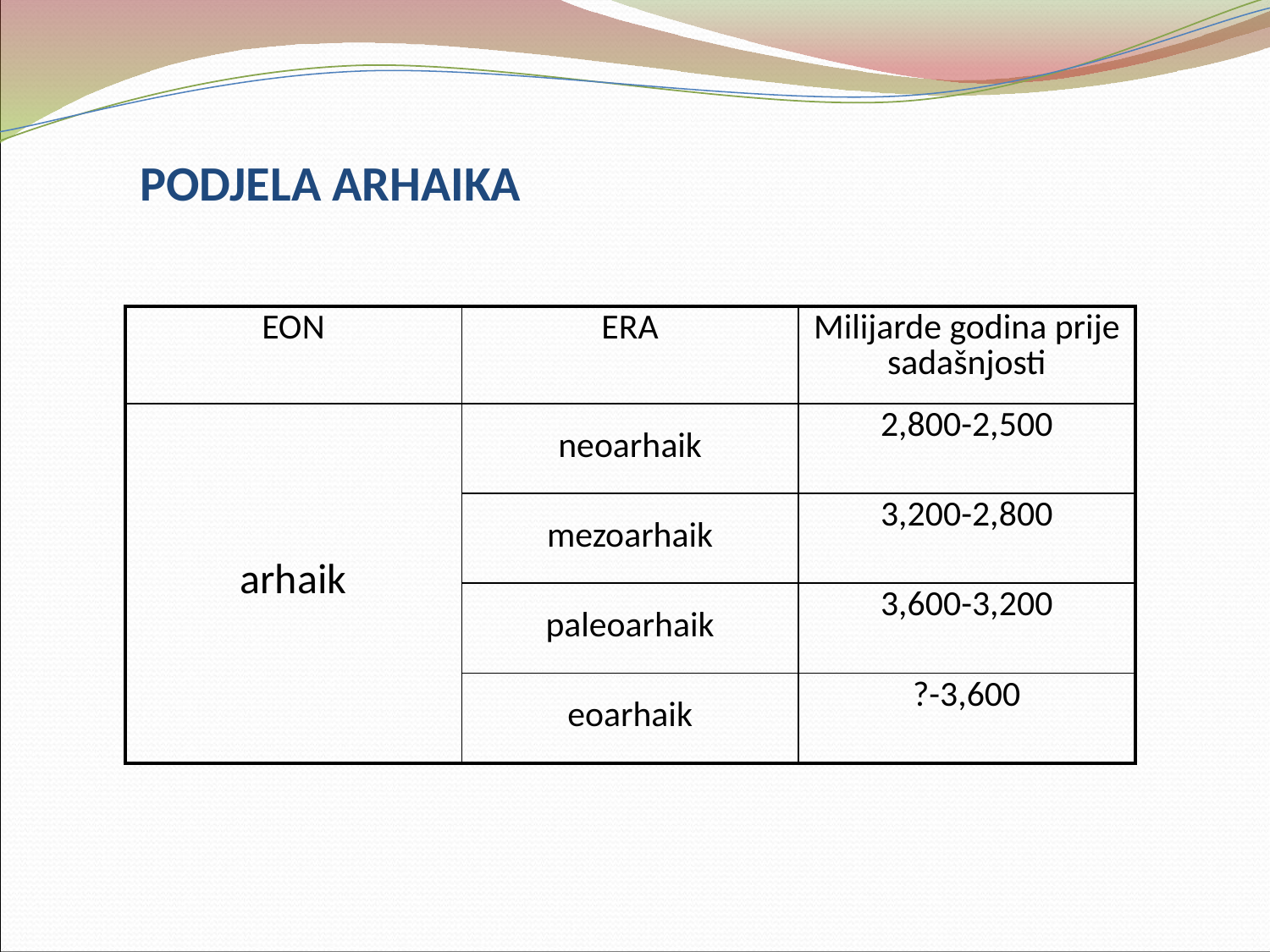

# PODJELA ARHAIKA
| EON | ERA | Milijarde godina prije sadašnjosti |
| --- | --- | --- |
| arhaik | neoarhaik | 2,800-2,500 |
|  | mezoarhaik | 3,200-2,800 |
|  | paleoarhaik | 3,600-3,200 |
|  | eoarhaik | ?-3,600 |